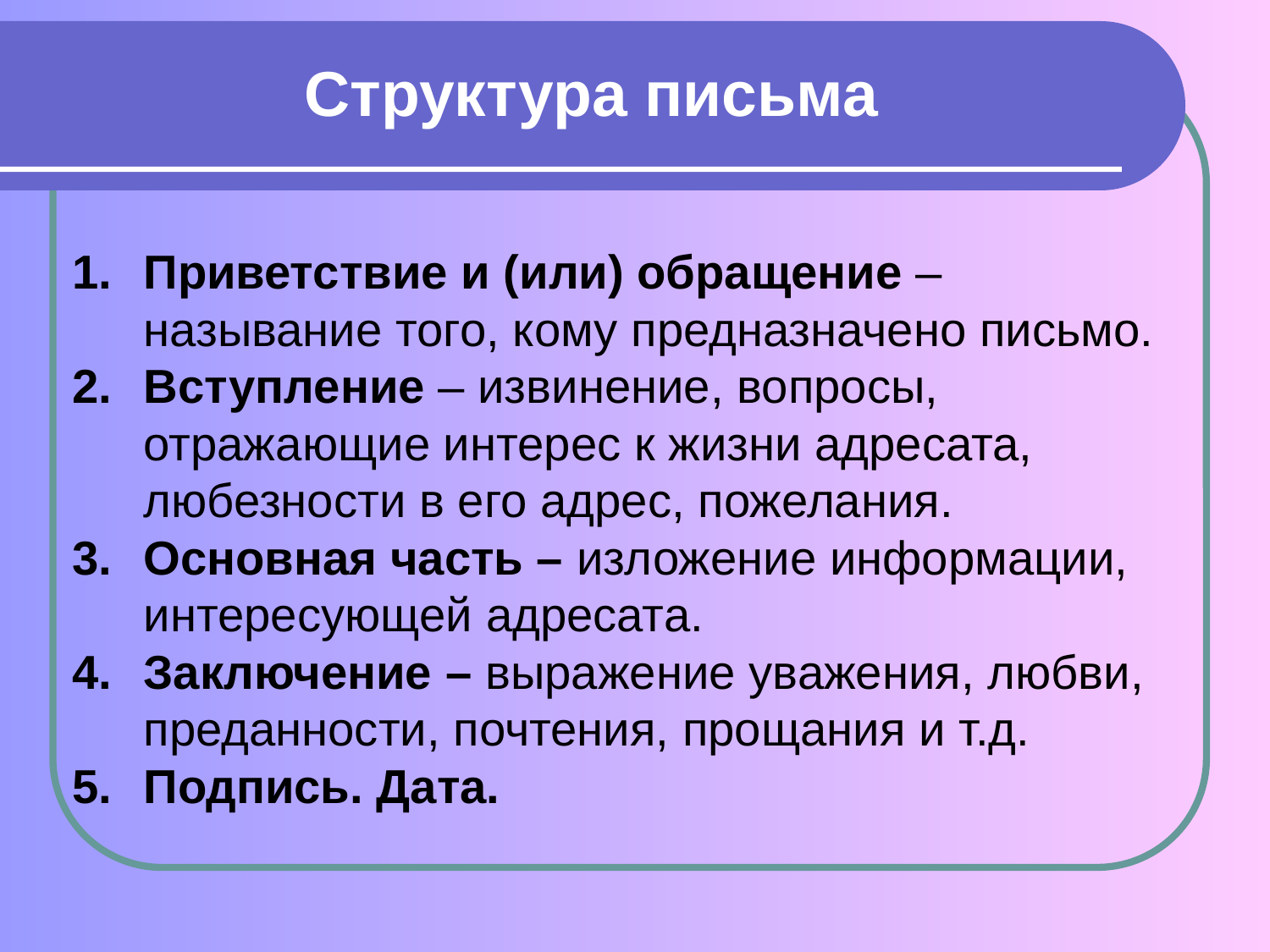

# Структура письма
Приветствие и (или) обращение – называние того, кому предназначено письмо.
Вступление – извинение, вопросы, отражающие интерес к жизни адресата, любезности в его адрес, пожелания.
Основная часть – изложение информации, интересующей адресата.
Заключение – выражение уважения, любви, преданности, почтения, прощания и т.д.
Подпись. Дата.